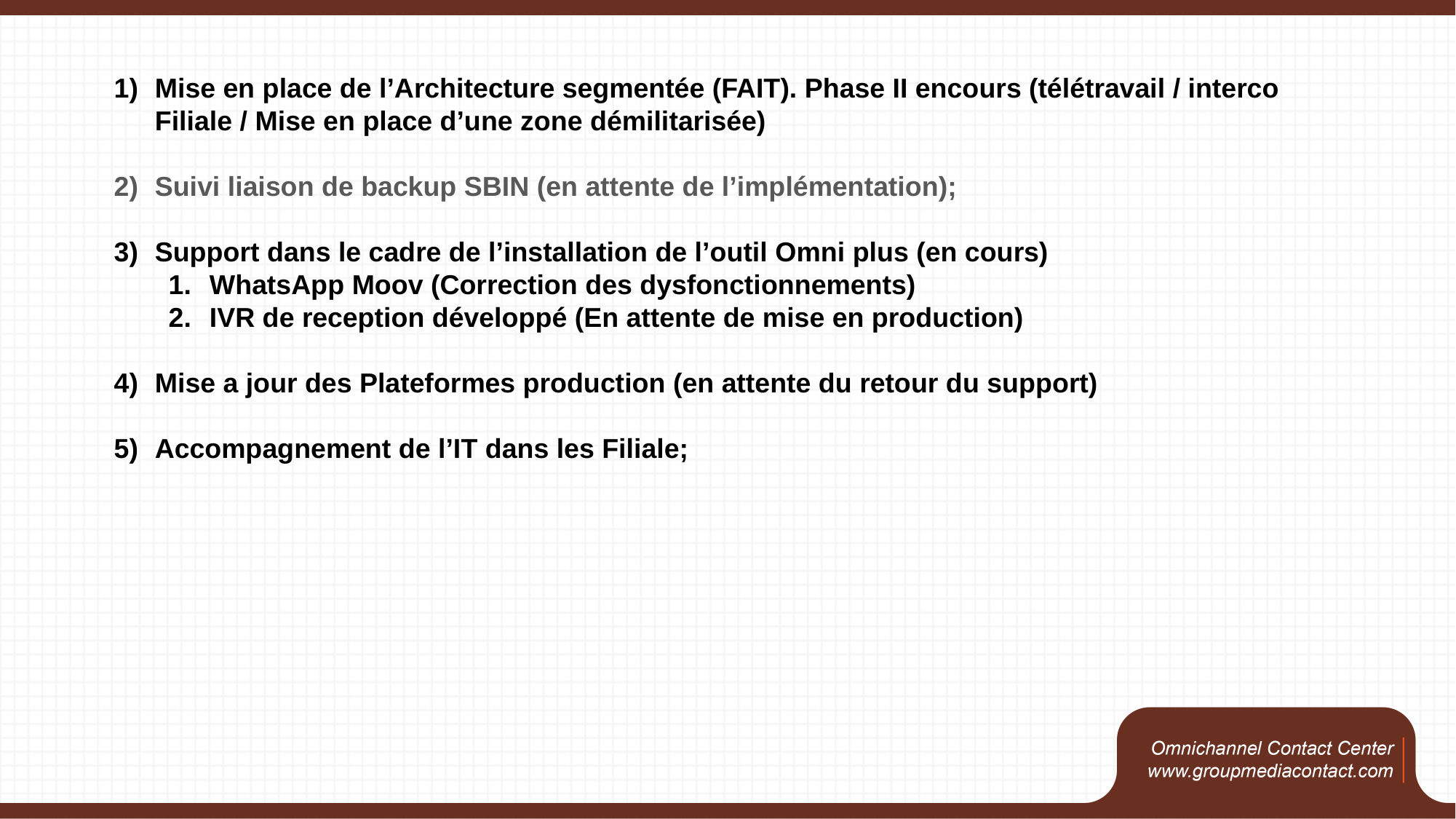

Mise en place de l’Architecture segmentée (FAIT). Phase II encours (télétravail / interco Filiale / Mise en place d’une zone démilitarisée)

Suivi liaison de backup SBIN (en attente de l’implémentation);

Support dans le cadre de l’installation de l’outil Omni plus (en cours)
WhatsApp Moov (Correction des dysfonctionnements)
IVR de reception développé (En attente de mise en production)

Mise a jour des Plateformes production (en attente du retour du support)

Accompagnement de l’IT dans les Filiale;